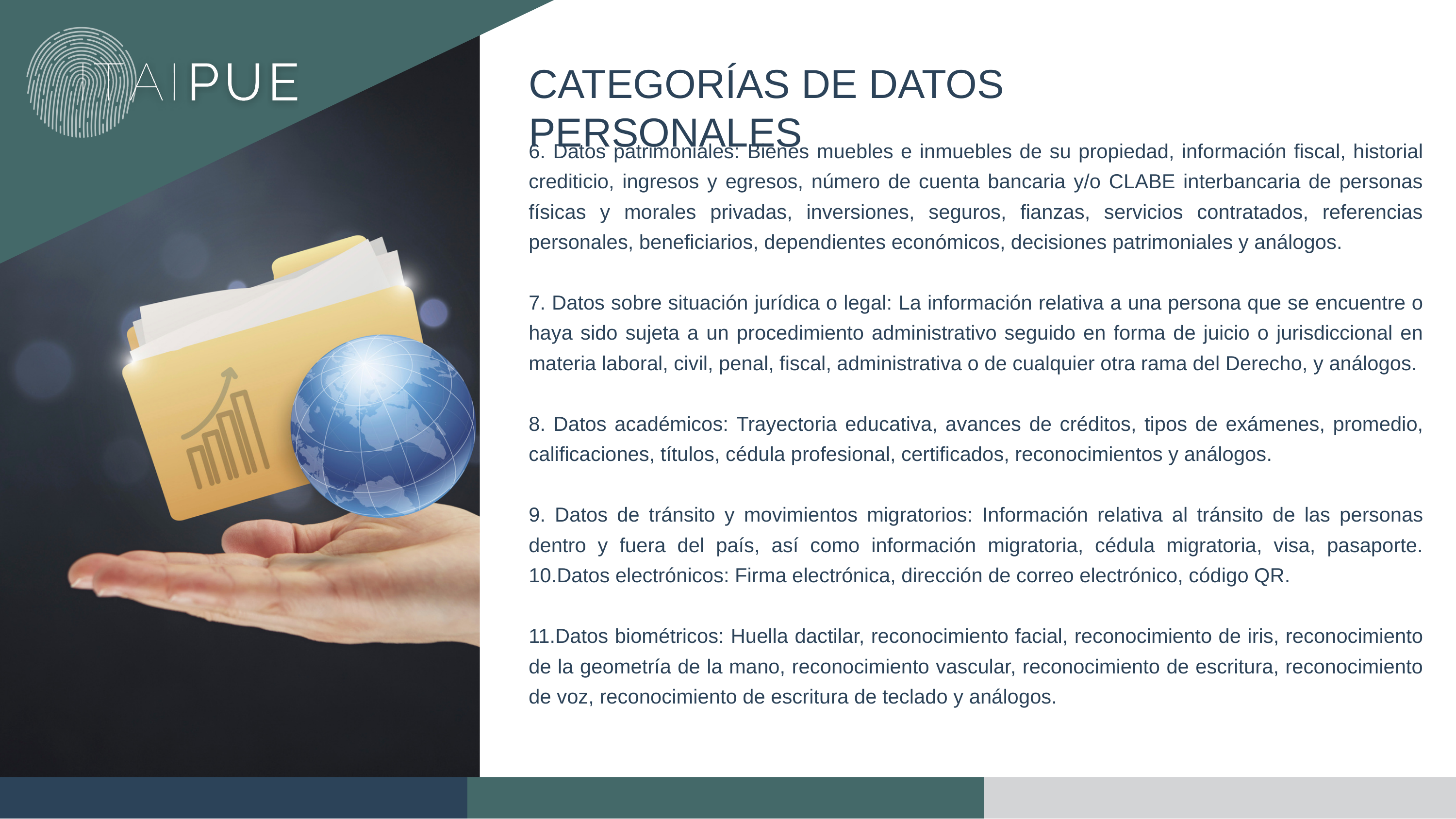

CATEGORÍAS DE DATOS PERSONALES
6. Datos patrimoniales: Bienes muebles e inmuebles de su propiedad, información fiscal, historial crediticio, ingresos y egresos, número de cuenta bancaria y/o CLABE interbancaria de personas físicas y morales privadas, inversiones, seguros, fianzas, servicios contratados, referencias personales, beneficiarios, dependientes económicos, decisiones patrimoniales y análogos.

7. Datos sobre situación jurídica o legal: La información relativa a una persona que se encuentre o haya sido sujeta a un procedimiento administrativo seguido en forma de juicio o jurisdiccional en materia laboral, civil, penal, fiscal, administrativa o de cualquier otra rama del Derecho, y análogos.

8. Datos académicos: Trayectoria educativa, avances de créditos, tipos de exámenes, promedio, calificaciones, títulos, cédula profesional, certificados, reconocimientos y análogos.

9. Datos de tránsito y movimientos migratorios: Información relativa al tránsito de las personas dentro y fuera del país, así como información migratoria, cédula migratoria, visa, pasaporte. 10.Datos electrónicos: Firma electrónica, dirección de correo electrónico, código QR.

11.Datos biométricos: Huella dactilar, reconocimiento facial, reconocimiento de iris, reconocimiento de la geometría de la mano, reconocimiento vascular, reconocimiento de escritura, reconocimiento de voz, reconocimiento de escritura de teclado y análogos.